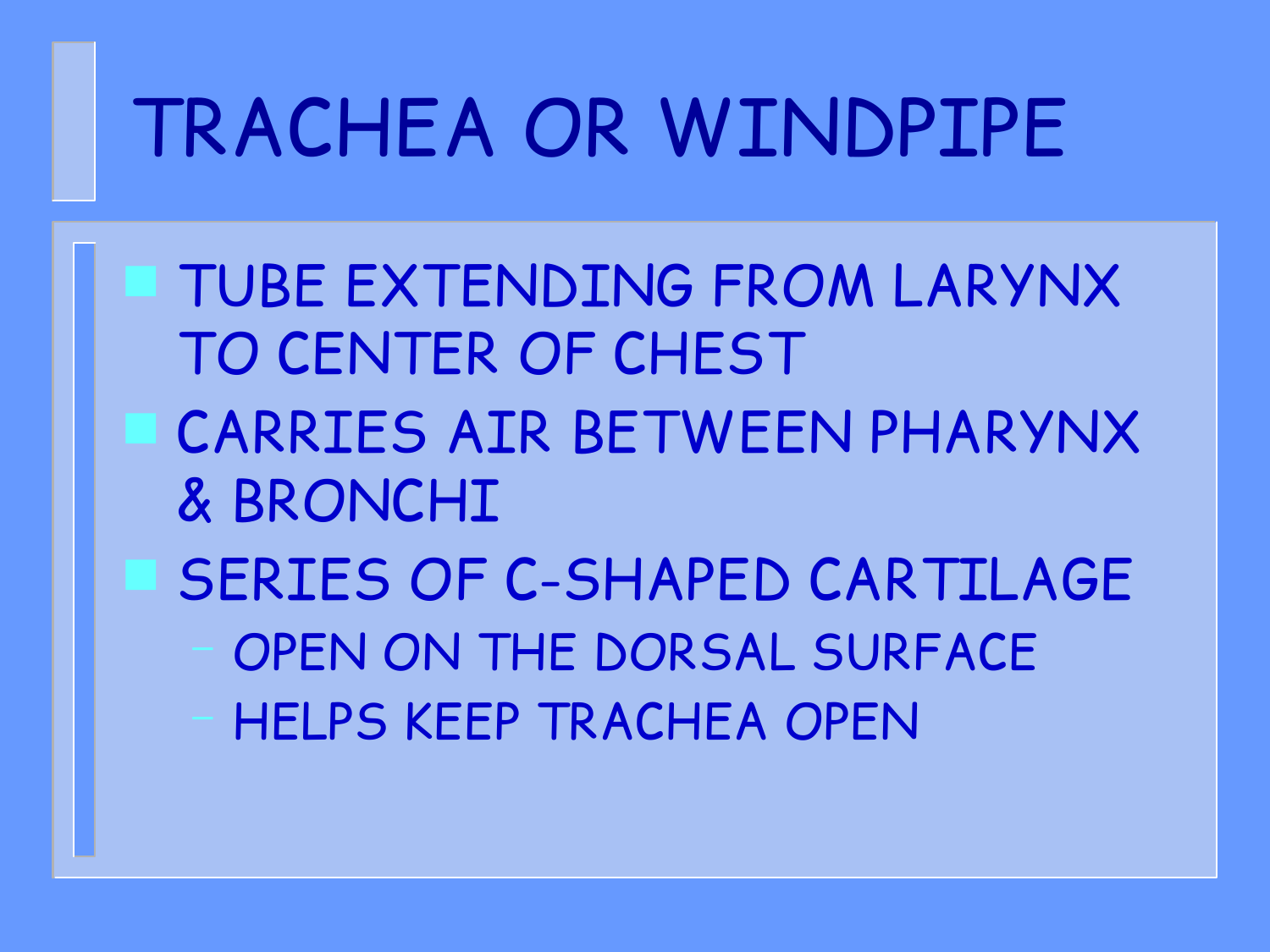

# TRACHEA OR WINDPIPE
TUBE EXTENDING FROM LARYNX TO CENTER OF CHEST
CARRIES AIR BETWEEN PHARYNX & BRONCHI
SERIES OF C-SHAPED CARTILAGE
OPEN ON THE DORSAL SURFACE
HELPS KEEP TRACHEA OPEN